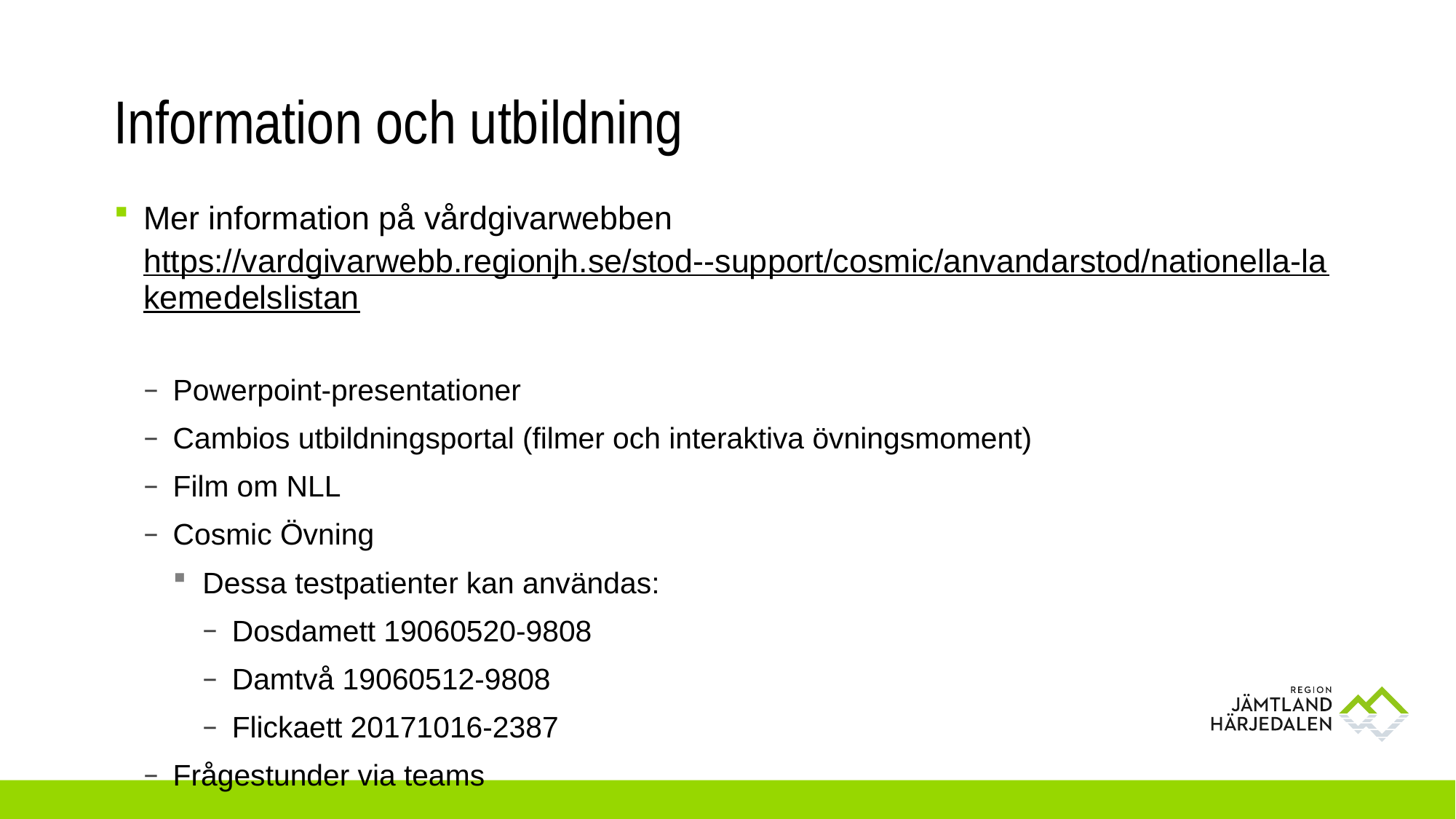

# Information och utbildning
Mer information på vårdgivarwebben https://vardgivarwebb.regionjh.se/stod--support/cosmic/anvandarstod/nationella-lakemedelslistan
Powerpoint-presentationer
Cambios utbildningsportal (filmer och interaktiva övningsmoment)
Film om NLL
Cosmic Övning
Dessa testpatienter kan användas:
Dosdamett 19060520-9808
Damtvå 19060512-9808
Flickaett 20171016-2387
Frågestunder via teams